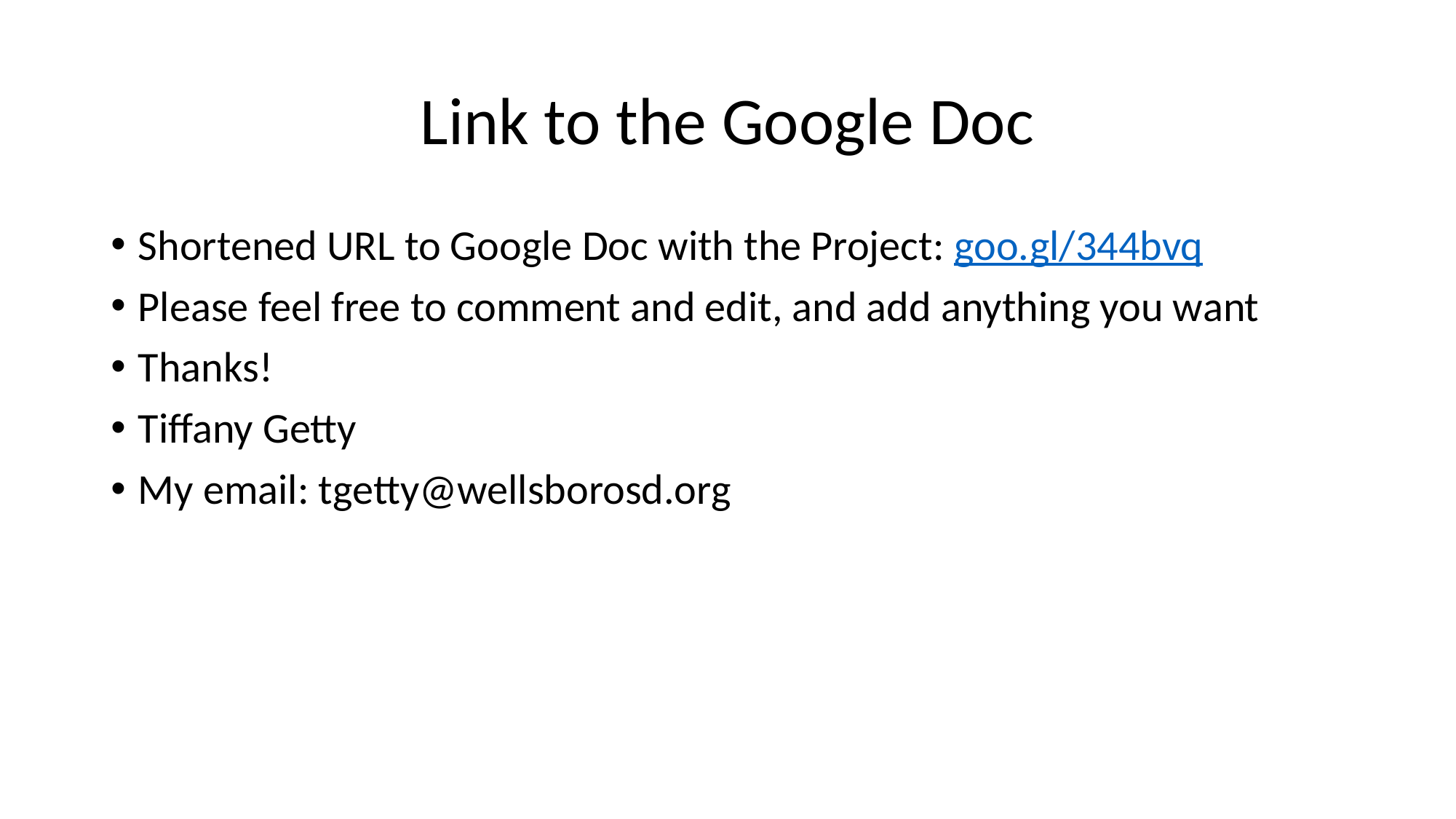

# Link to the Google Doc
Shortened URL to Google Doc with the Project: goo.gl/344bvq
Please feel free to comment and edit, and add anything you want
Thanks!
Tiffany Getty
My email: tgetty@wellsborosd.org